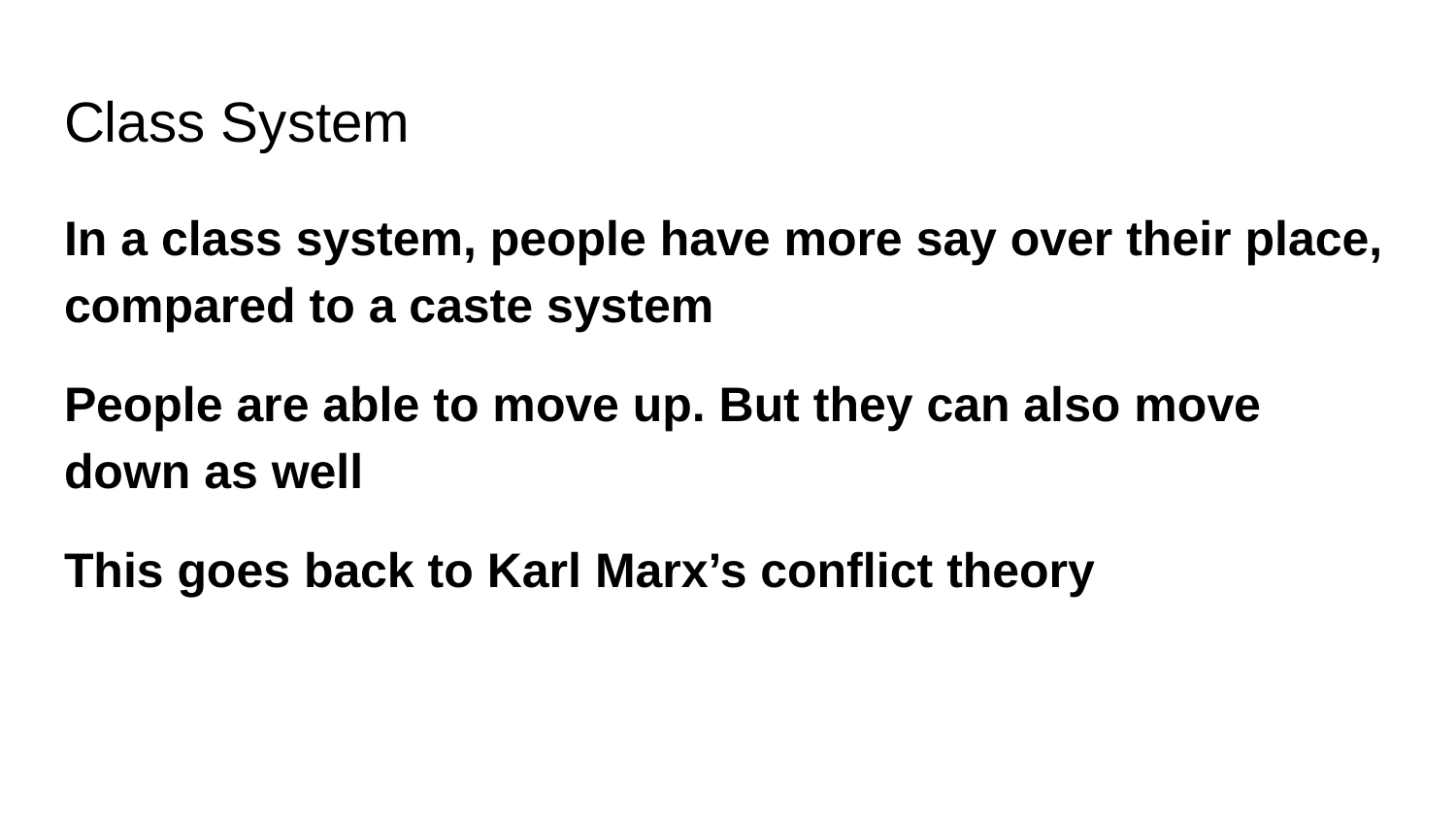

# Class System
In a class system, people have more say over their place, compared to a caste system
People are able to move up. But they can also move down as well
This goes back to Karl Marx’s conflict theory